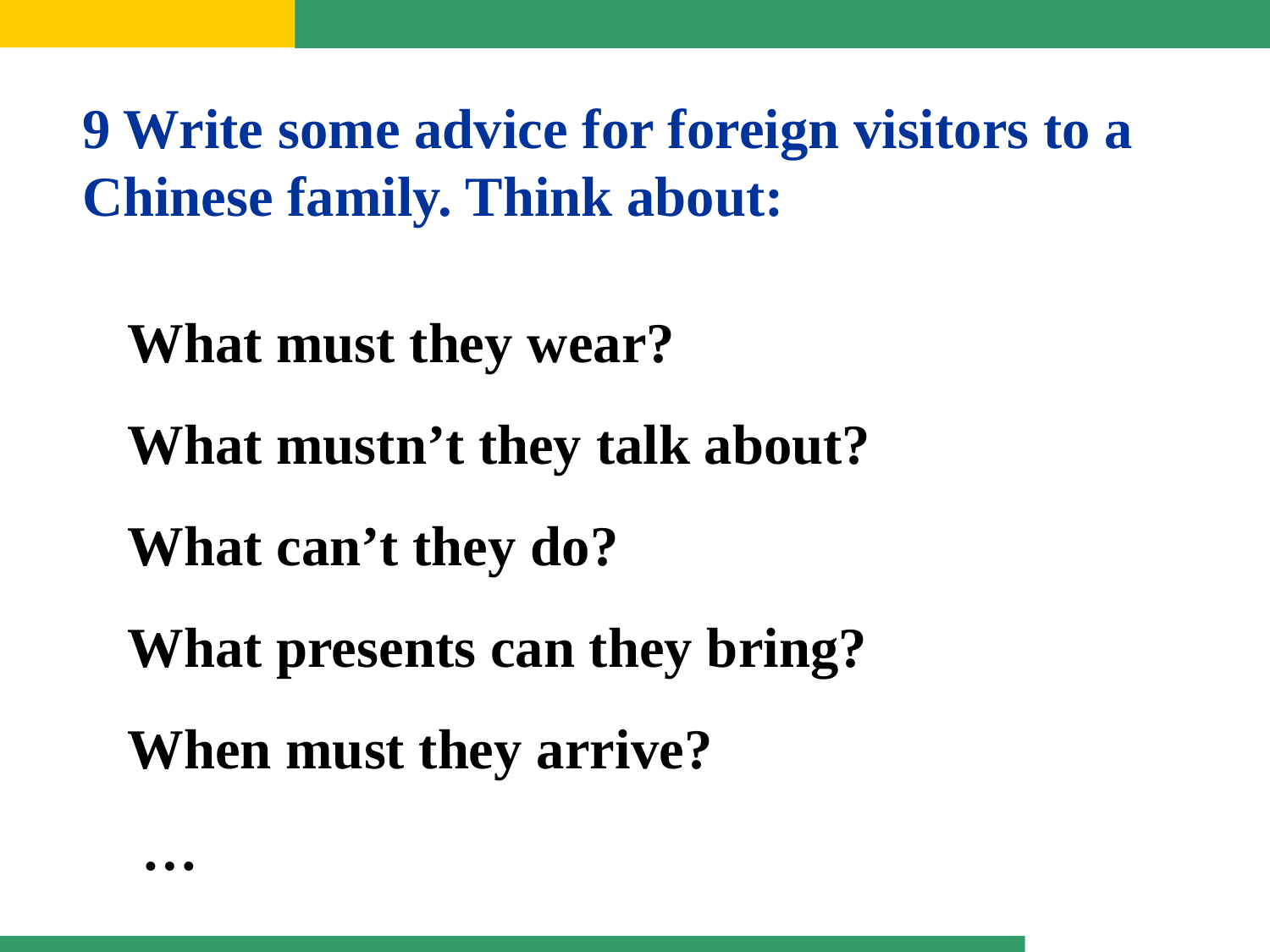

9 Write some advice for foreign visitors to a Chinese family. Think about:
What must they wear?
What mustn’t they talk about?
What can’t they do?
What presents can they bring?
When must they arrive?
 …